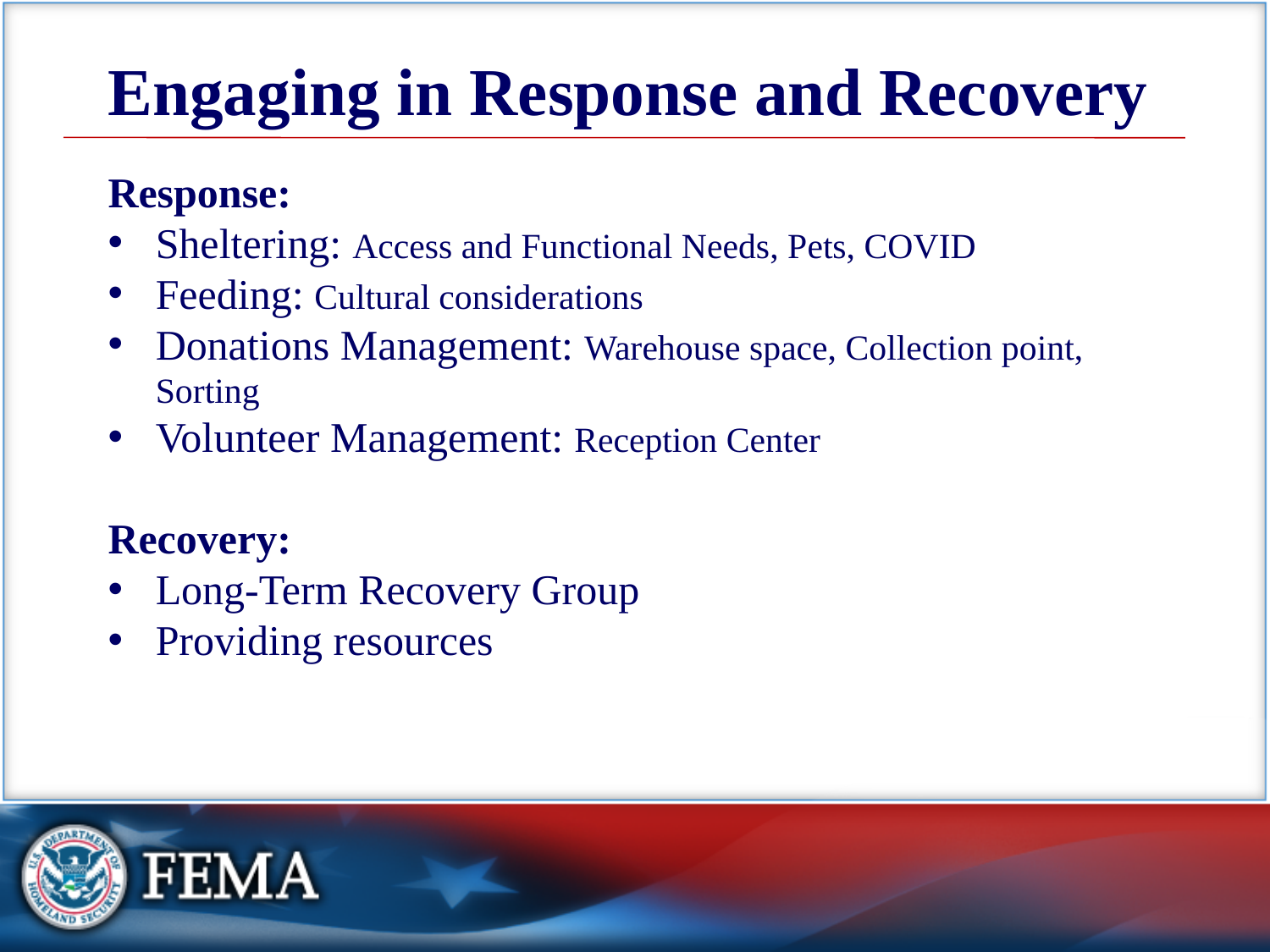

# Engaging in Response and Recovery
Response:
Sheltering: Access and Functional Needs, Pets, COVID
Feeding: Cultural considerations
Donations Management: Warehouse space, Collection point, Sorting
Volunteer Management: Reception Center

Recovery:
Long-Term Recovery Group
Providing resources